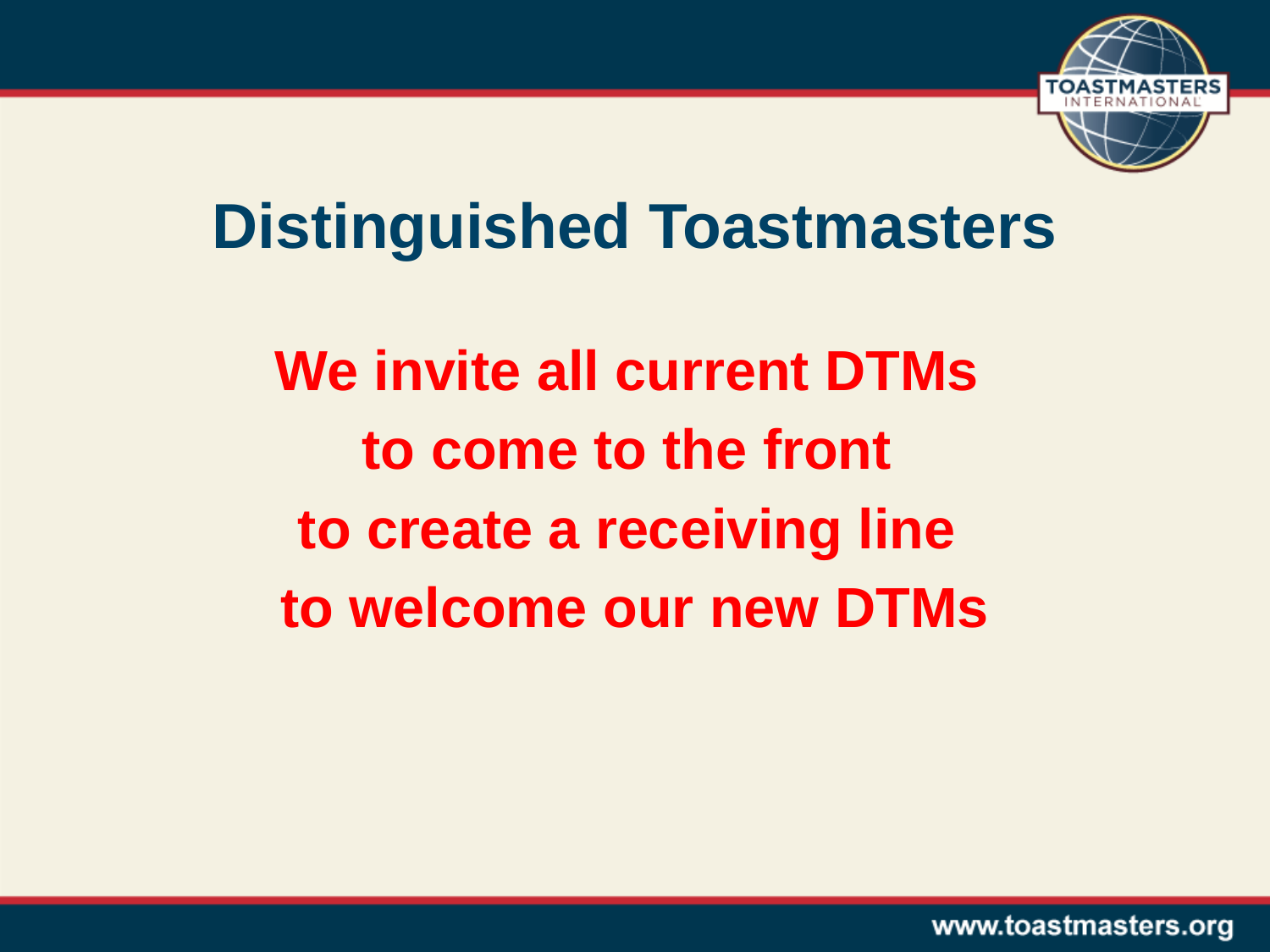

# Distinguished Toastmasters
We invite all current DTMs
to come to the front
to create a receiving line
to welcome our new DTMs